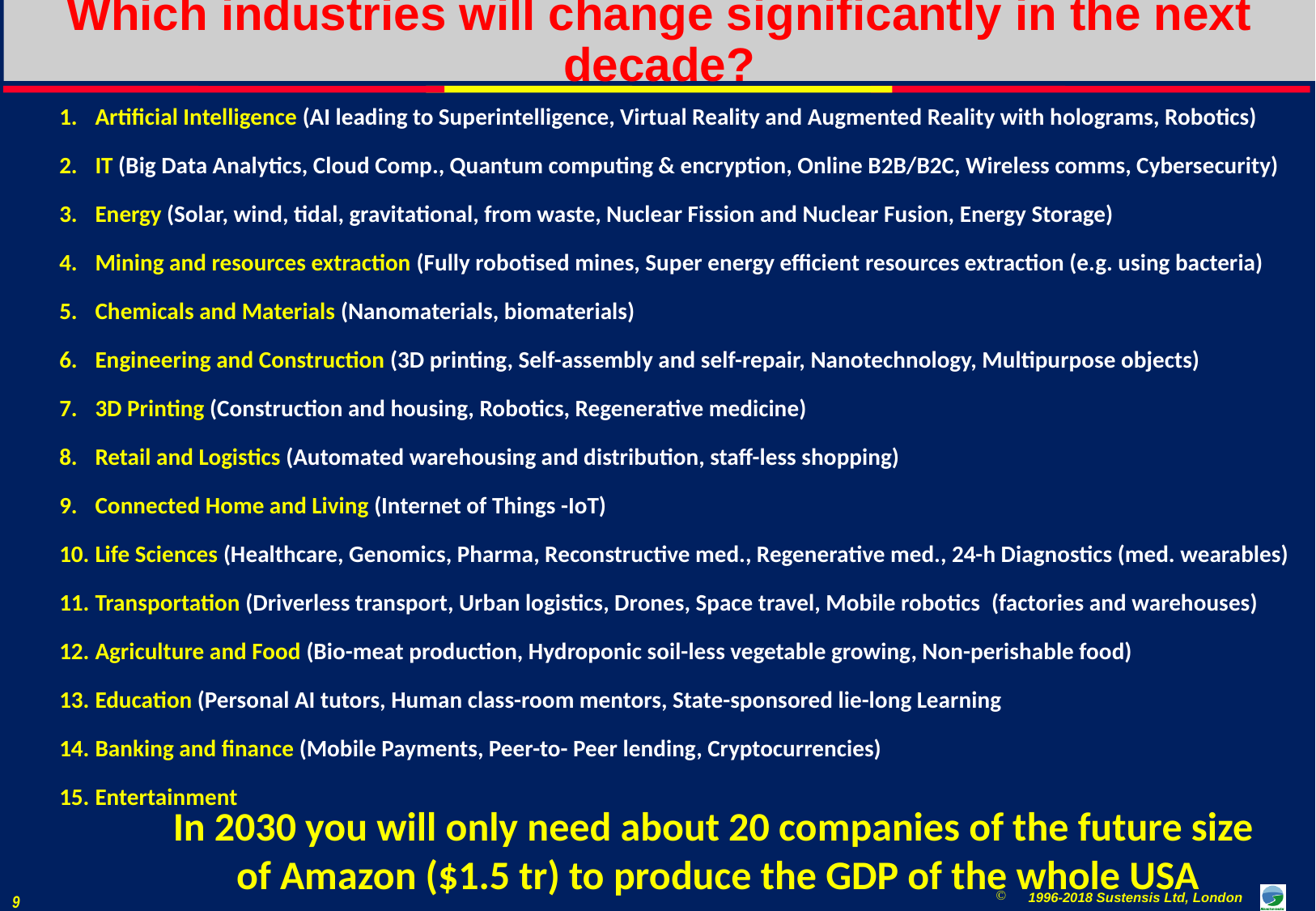

# Which industries will change significantly in the next decade?
Artificial Intelligence (AI leading to Superintelligence, Virtual Reality and Augmented Reality with holograms, Robotics)
IT (Big Data Analytics, Cloud Comp., Quantum computing & encryption, Online B2B/B2C, Wireless comms, Cybersecurity)
Energy (Solar, wind, tidal, gravitational, from waste, Nuclear Fission and Nuclear Fusion, Energy Storage)
Mining and resources extraction (Fully robotised mines, Super energy efficient resources extraction (e.g. using bacteria)
Chemicals and Materials (Nanomaterials, biomaterials)
Engineering and Construction (3D printing, Self-assembly and self-repair, Nanotechnology, Multipurpose objects)
3D Printing (Construction and housing, Robotics, Regenerative medicine)
Retail and Logistics (Automated warehousing and distribution, staff-less shopping)
Connected Home and Living (Internet of Things -IoT)
Life Sciences (Healthcare, Genomics, Pharma, Reconstructive med., Regenerative med., 24-h Diagnostics (med. wearables)
Transportation (Driverless transport, Urban logistics, Drones, Space travel, Mobile robotics  (factories and warehouses)
Agriculture and Food (Bio-meat production, Hydroponic soil-less vegetable growing, Non-perishable food)
Education (Personal AI tutors, Human class-room mentors, State-sponsored lie-long Learning
Banking and finance (Mobile Payments, Peer-to- Peer lending, Cryptocurrencies)
Entertainment
In 2030 you will only need about 20 companies of the future size
of Amazon ($1.5 tr) to produce the GDP of the whole USA